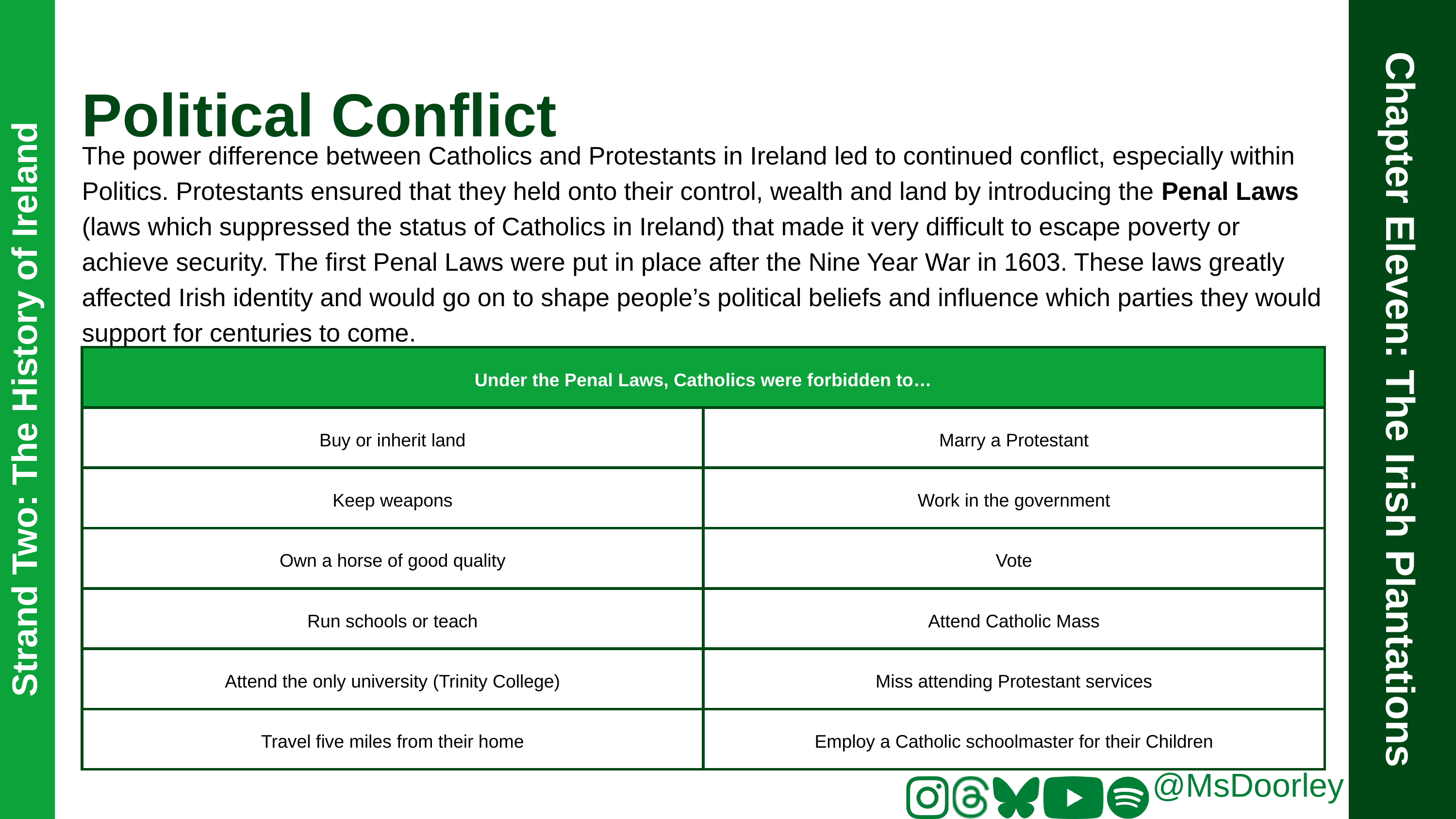

Political Conflict
The power difference between Catholics and Protestants in Ireland led to continued conflict, especially within Politics. Protestants ensured that they held onto their control, wealth and land by introducing the Penal Laws (laws which suppressed the status of Catholics in Ireland) that made it very difficult to escape poverty or achieve security. The first Penal Laws were put in place after the Nine Year War in 1603. These laws greatly affected Irish identity and would go on to shape people’s political beliefs and influence which parties they would support for centuries to come.
| Under the Penal Laws, Catholics were forbidden to… | Under the Penal Laws, Catholics were forbidden to… |
| --- | --- |
| Buy or inherit land | Marry a Protestant |
| Keep weapons | Work in the government |
| Own a horse of good quality | Vote |
| Run schools or teach | Attend Catholic Mass |
| Attend the only university (Trinity College) | Miss attending Protestant services |
| Travel five miles from their home | Employ a Catholic schoolmaster for their Children |
Chapter Eleven: The Irish Plantations
Strand Two: The History of Ireland

@MsDoorley